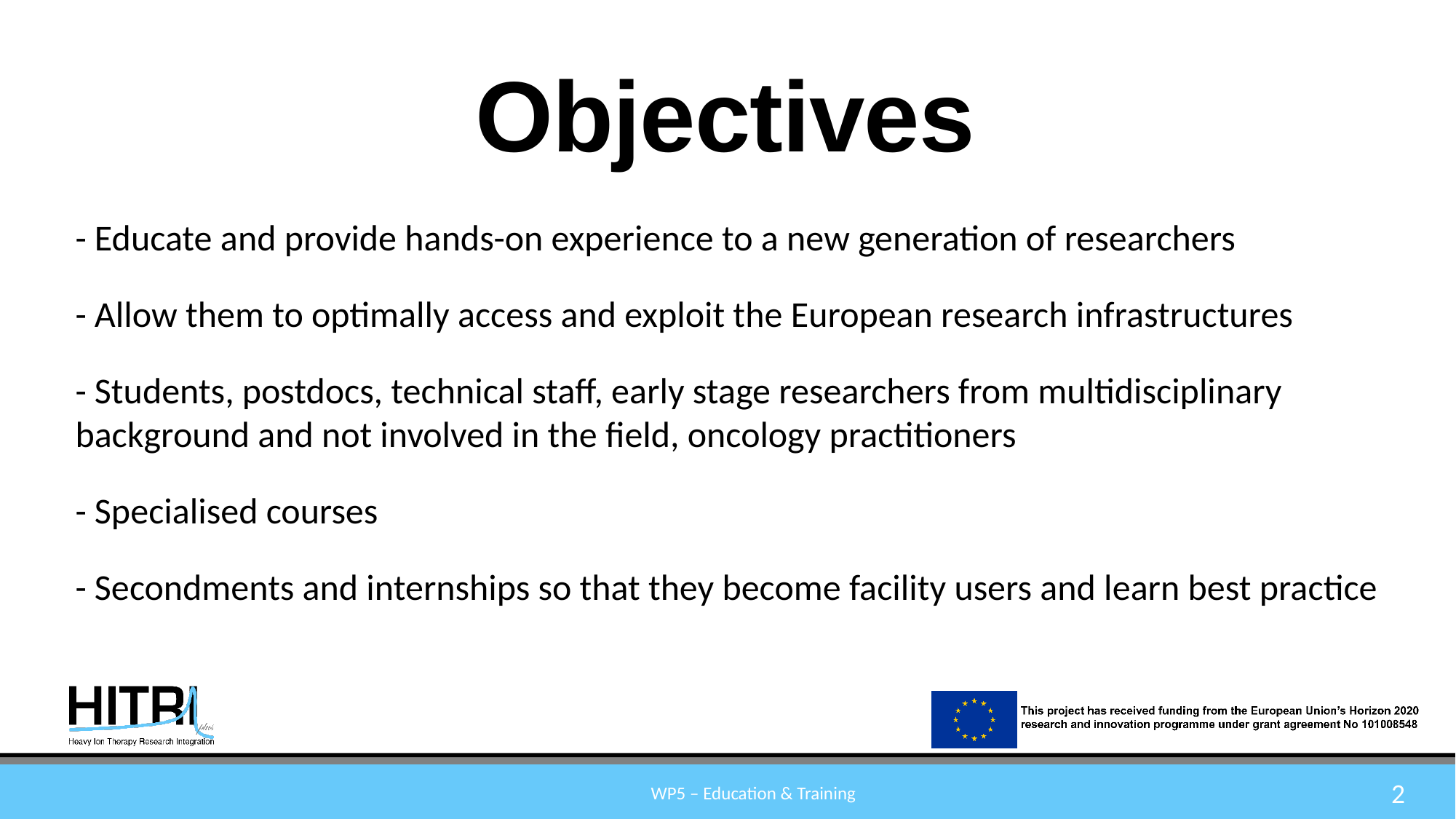

# Objectives
- Educate and provide hands-on experience to a new generation of researchers

- Allow them to optimally access and exploit the European research infrastructures

- Students, postdocs, technical staff, early stage researchers from multidisciplinary background and not involved in the field, oncology practitioners

- Specialised courses

- Secondments and internships so that they become facility users and learn best practice
2
WP5 – Education & Training